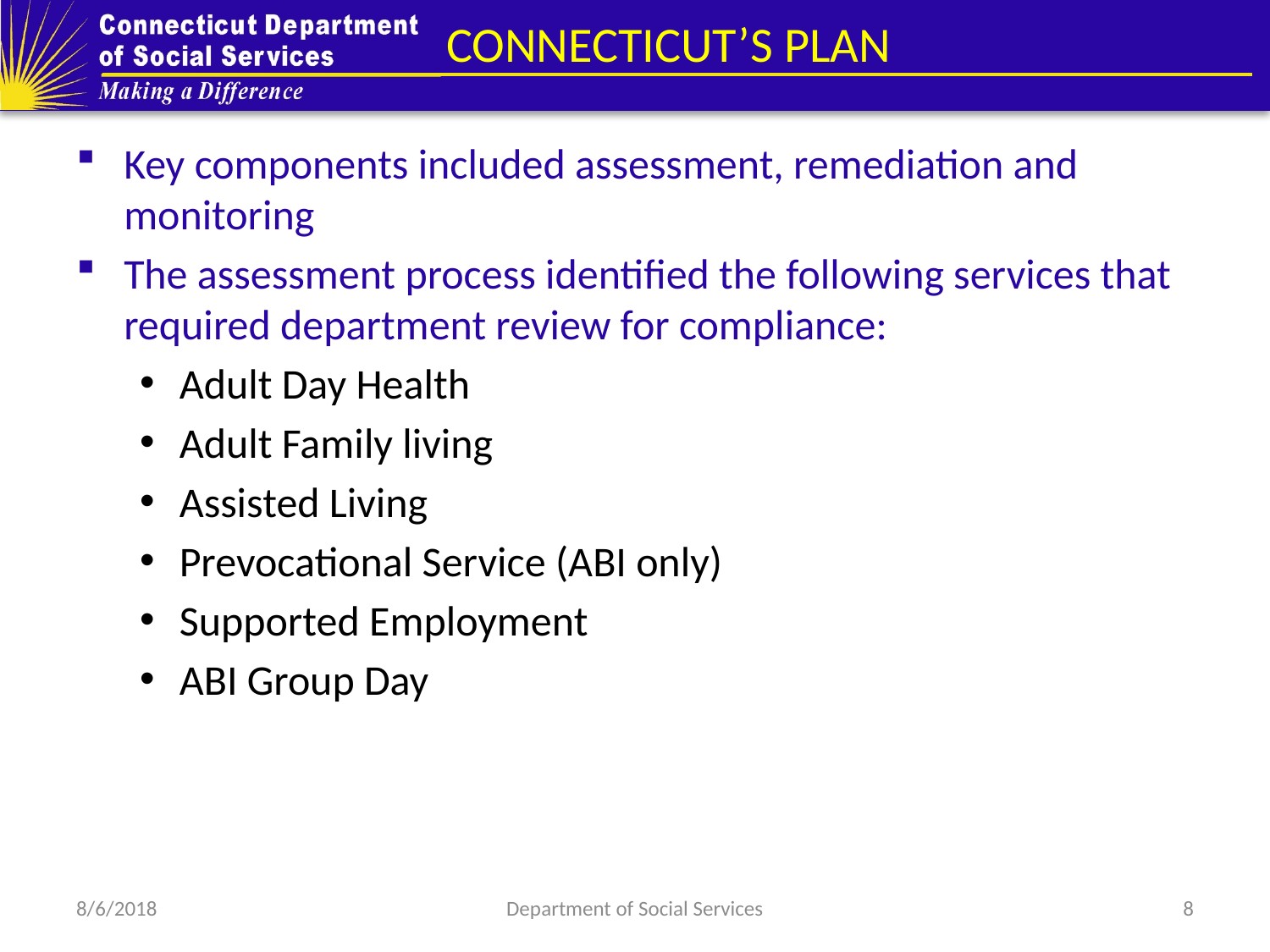

# CONNECTICUT’S PLAN
Key components included assessment, remediation and monitoring
The assessment process identified the following services that required department review for compliance:
Adult Day Health
Adult Family living
Assisted Living
Prevocational Service (ABI only)
Supported Employment
ABI Group Day

8/6/2018
Department of Social Services
8